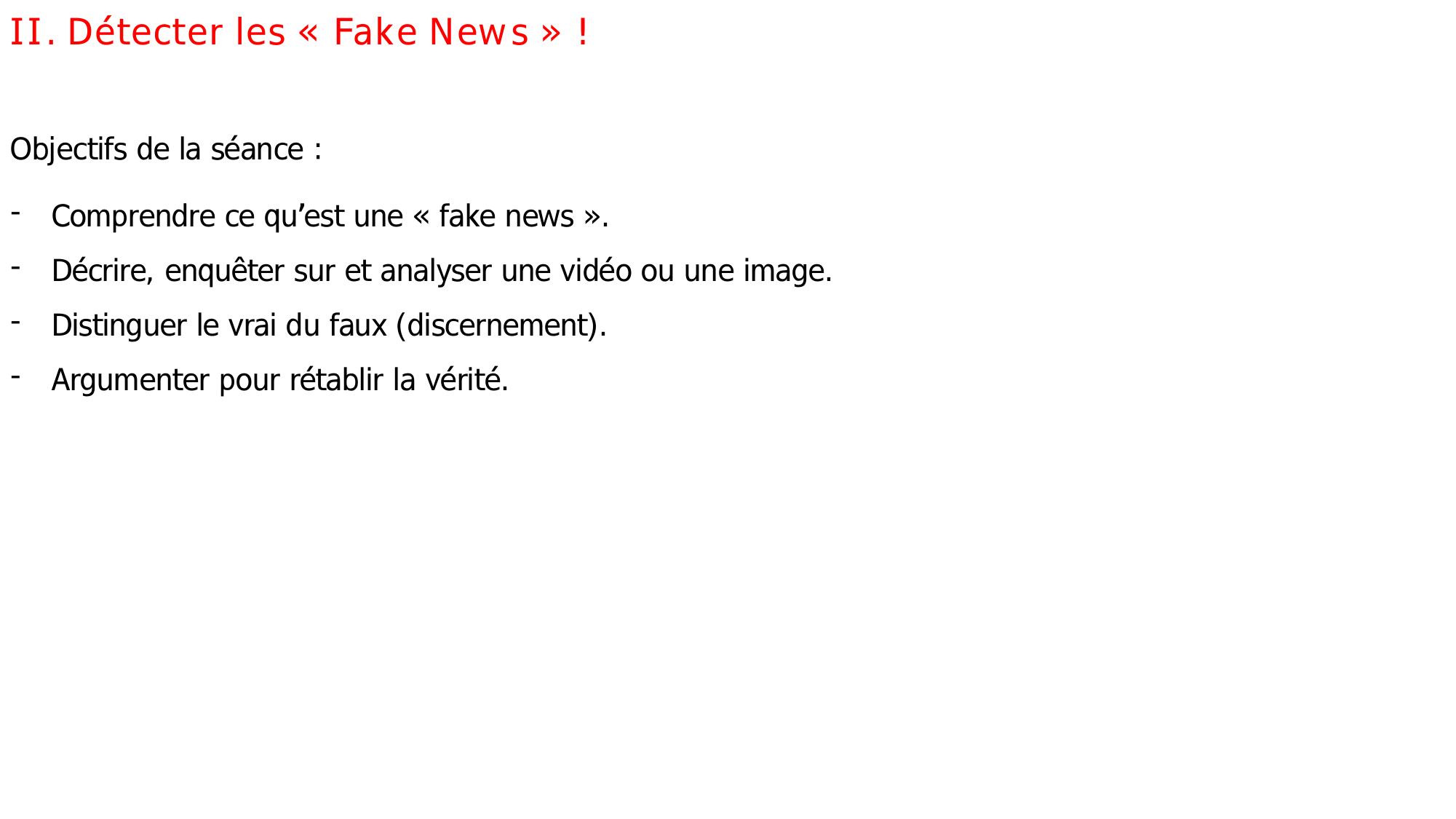

II. Détecter les « Fake News » !

Objectifs de la séance :
Comprendre ce qu’est une « fake news ».
Décrire, enquêter sur et analyser une vidéo ou une image.
Distinguer le vrai du faux (discernement).
Argumenter pour rétablir la vérité.